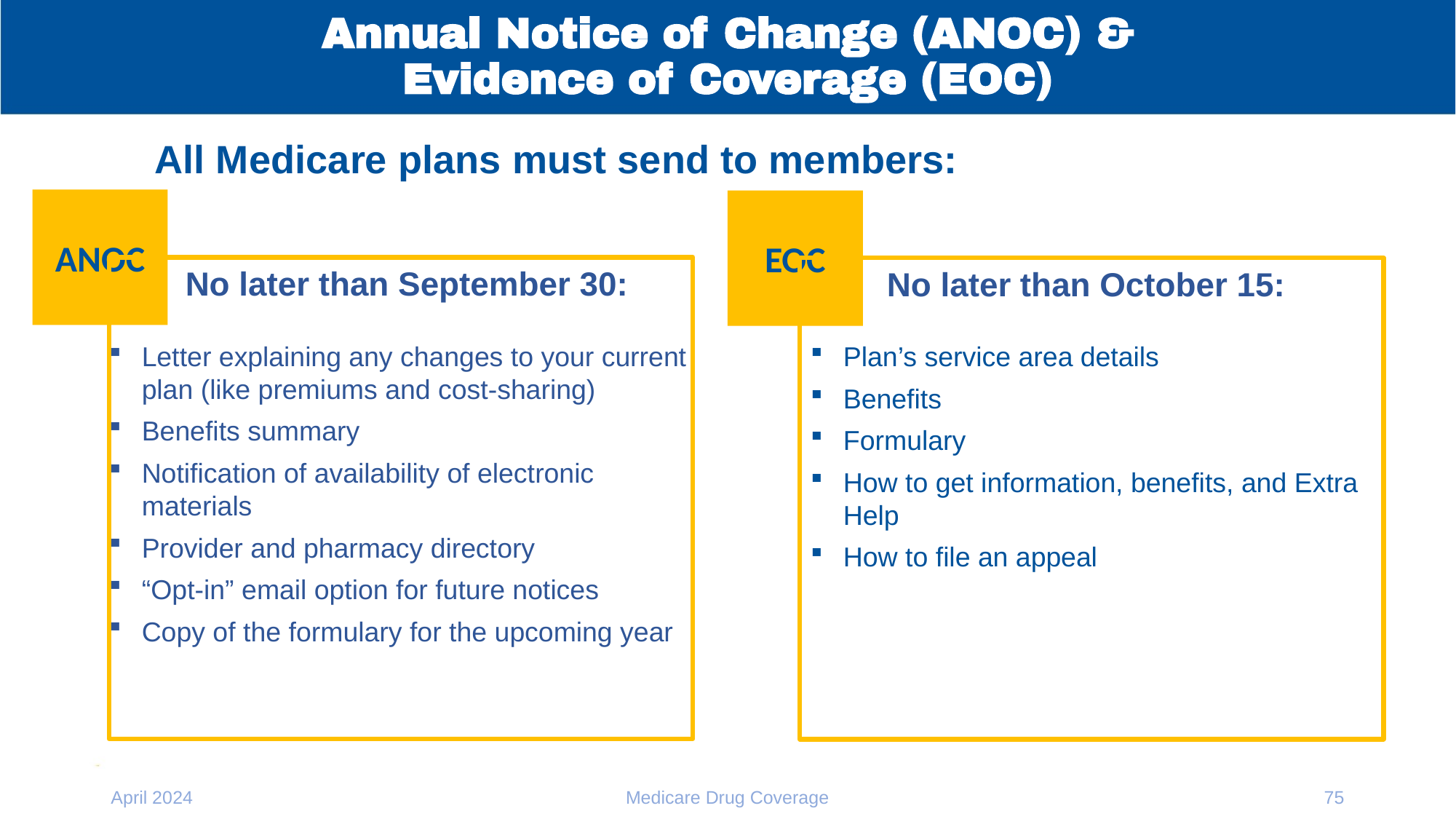

# Annual Notice of Change (ANOC) & Evidence of Coverage (EOC)
All Medicare plans must send to members:
ANOC
EOC
No later than September 30:

Letter explaining any changes to your current plan (like premiums and cost-sharing)
Benefits summary
Notification of availability of electronic materials
Provider and pharmacy directory
“Opt-in” email option for future notices
Copy of the formulary for the upcoming year
No later than October 15:

Plan’s service area details
Benefits
Formulary
How to get information, benefits, and Extra Help
How to file an appeal
April 2024
Medicare Drug Coverage
75